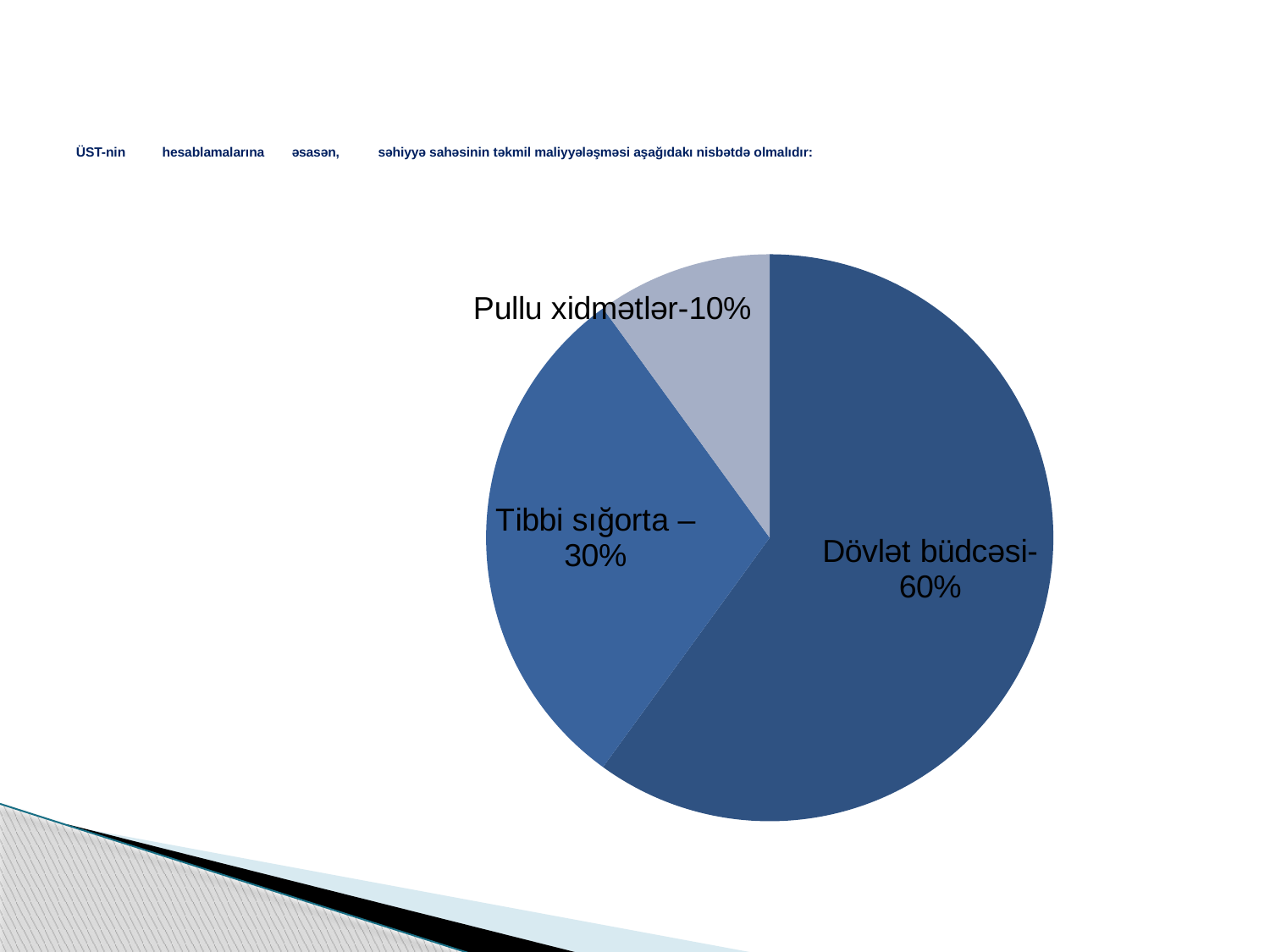

# ÜST-nin	hesablamalarına	əsasən, 	səhiyyə sahəsinin təkmil maliyyələşməsi aşağıdakı nisbətdə olmalıdır:

### Chart

| Category |  |
|---|---|
| Dövlət büdcəsi  | 60.0 |
| Tibbi sığorta | 30.0 |
| Pullu xidmətlər  | 10.0 |